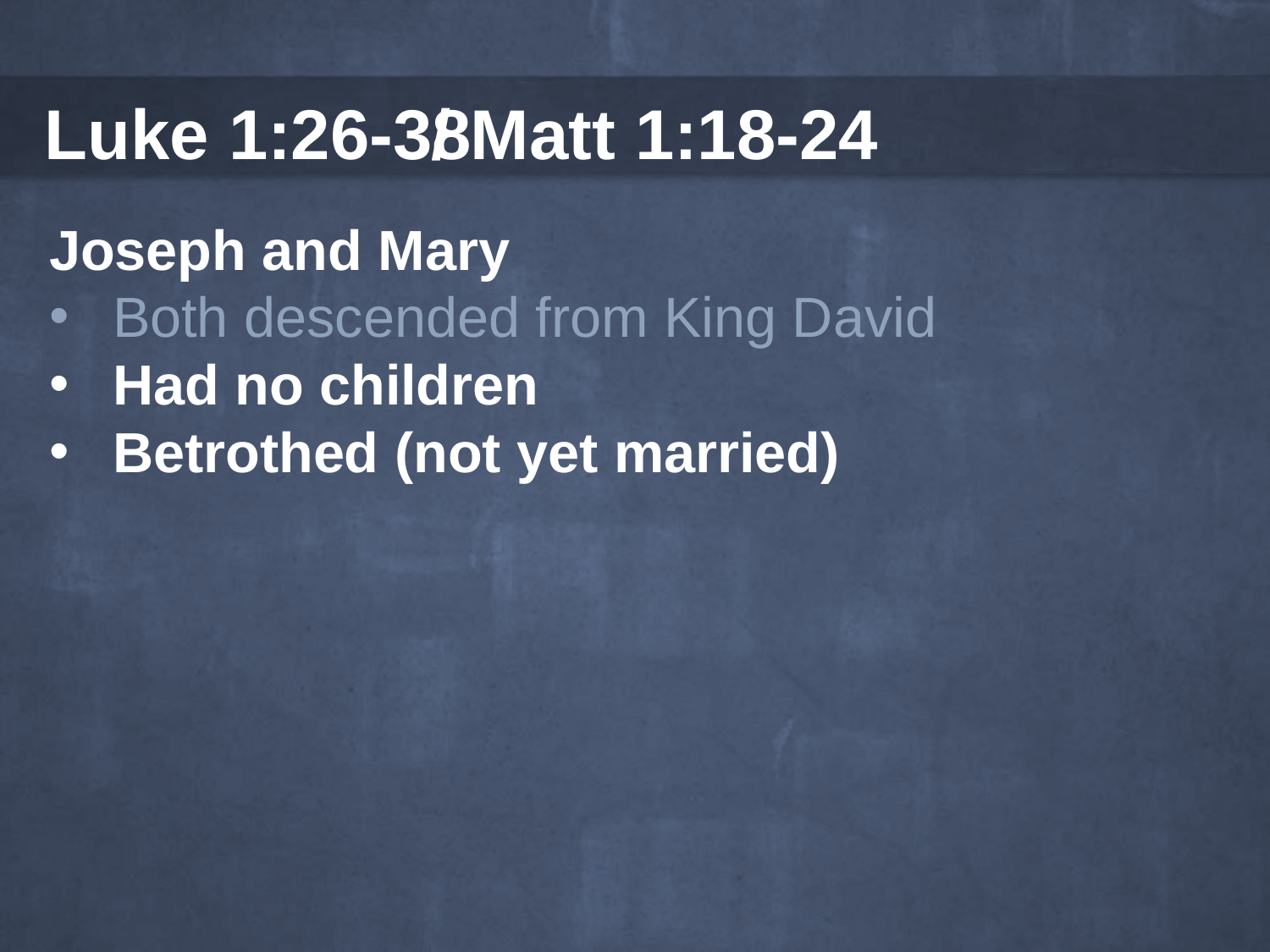

/ Matt 1:18-24
Luke 1:26-38
Joseph and Mary
Both descended from King David
Had no children
Betrothed (not yet married)